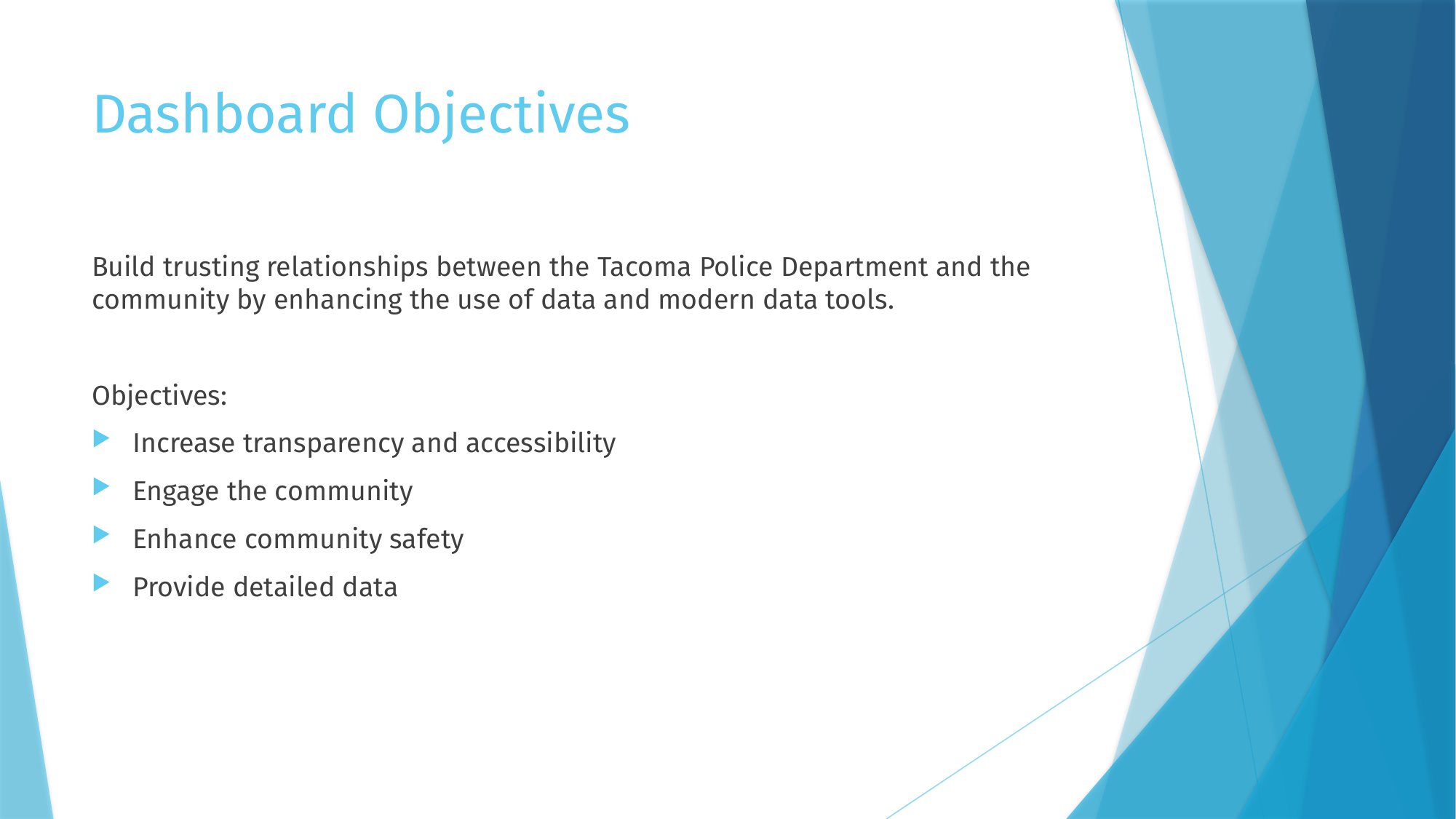

# Dashboard Objectives
Build trusting relationships between the Tacoma Police Department and the community by enhancing the use of data and modern data tools.

Objectives:
Increase transparency and accessibility
Engage the community
Enhance community safety
Provide detailed data